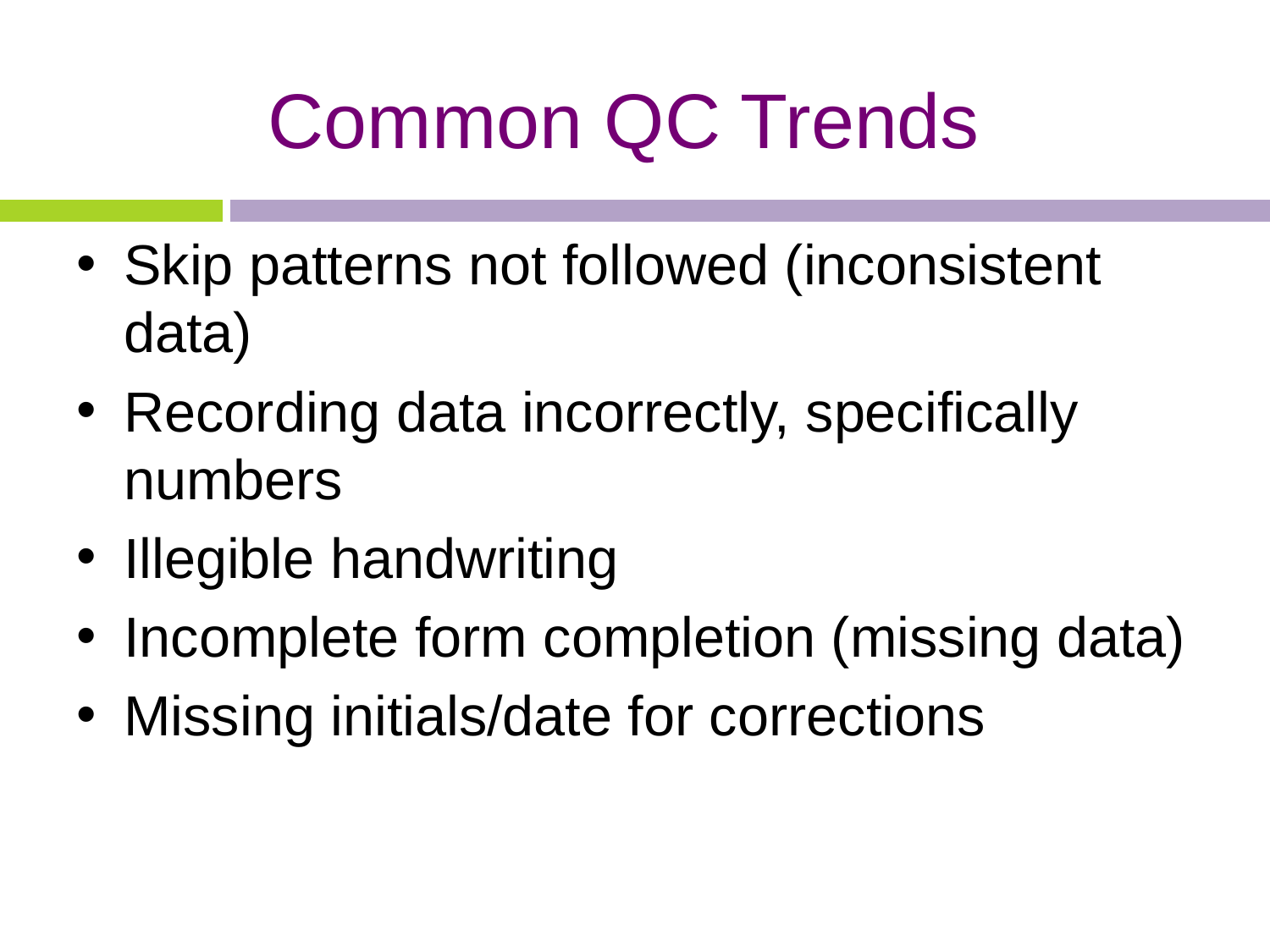

# Common QC Trends
Skip patterns not followed (inconsistent data)
Recording data incorrectly, specifically numbers
Illegible handwriting
Incomplete form completion (missing data)
Missing initials/date for corrections